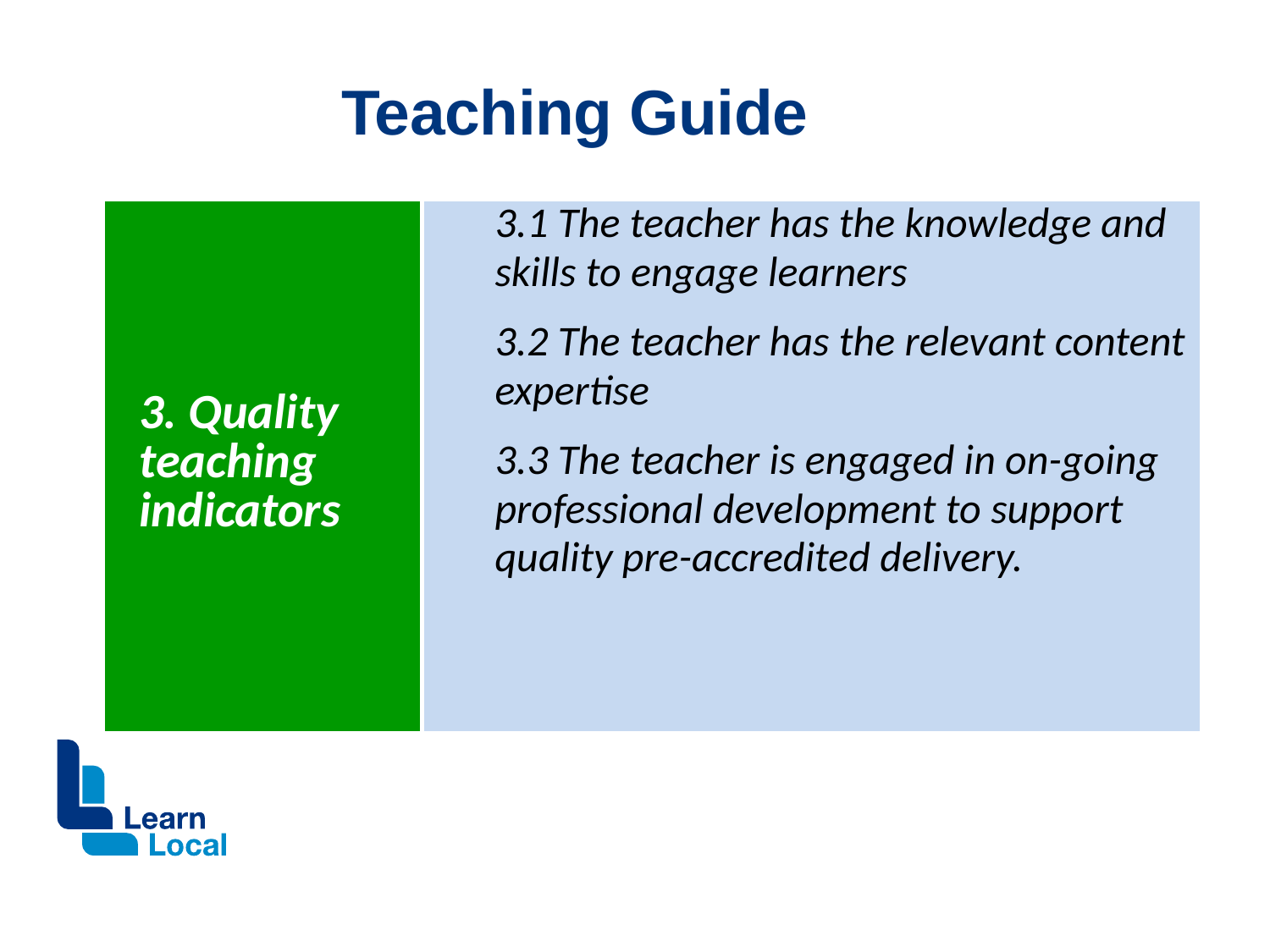

# Teaching Guide
| 3. Quality teaching indicators | 3.1 The teacher has the knowledge and skills to engage learners 3.2 The teacher has the relevant content expertise 3.3 The teacher is engaged in on-going professional development to support quality pre-accredited delivery. |
| --- | --- |